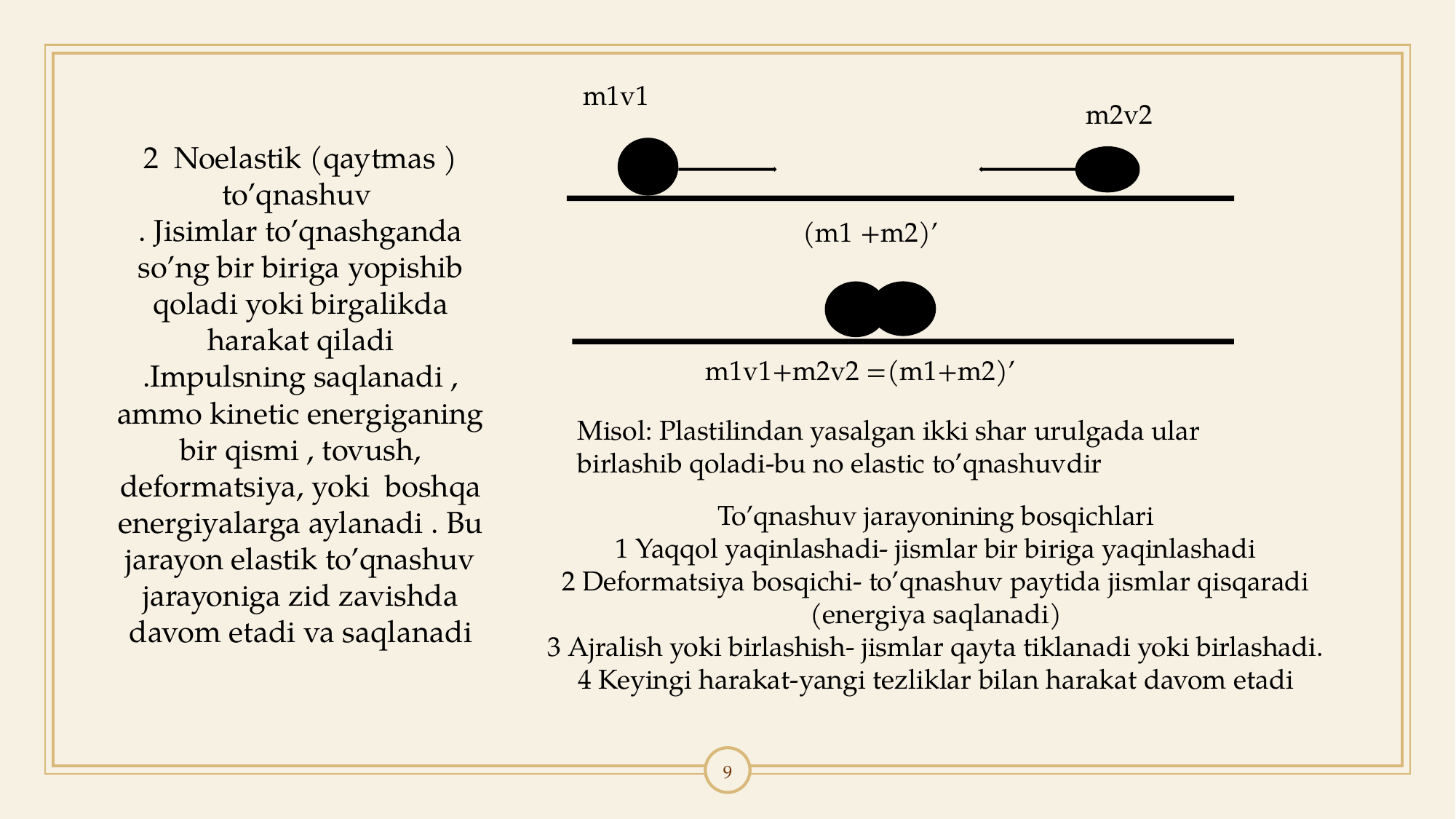

m1v1
m2v2
#
2  Noelastik (qaytmas ) to’qnashuv
. Jisimlar to’qnashganda so’ng bir biriga yopishib qoladi yoki birgalikda harakat qiladi
.Impulsning saqlanadi , ammo kinetic energiganing bir qismi , tovush, deformatsiya, yoki  boshqa energiyalarga aylanadi . Bu jarayon elastik to’qnashuv jarayoniga zid zavishda davom etadi va saqlanadi

(m1 +m2)’

m1v1+m2v2 =(m1+m2)’
Misol: Plastilindan yasalgan ikki shar urulgada ular birlashib qoladi-bu no elastic to’qnashuvdir
To’qnashuv jarayonining bosqichlari
1 Yaqqol yaqinlashadi- jismlar bir biriga yaqinlashadi
2 Deformatsiya bosqichi- to’qnashuv paytida jismlar qisqaradi (energiya saqlanadi)
3 Ajralish yoki birlashish- jismlar qayta tiklanadi yoki birlashadi.
4 Keyingi harakat-yangi tezliklar bilan harakat davom etadi
9